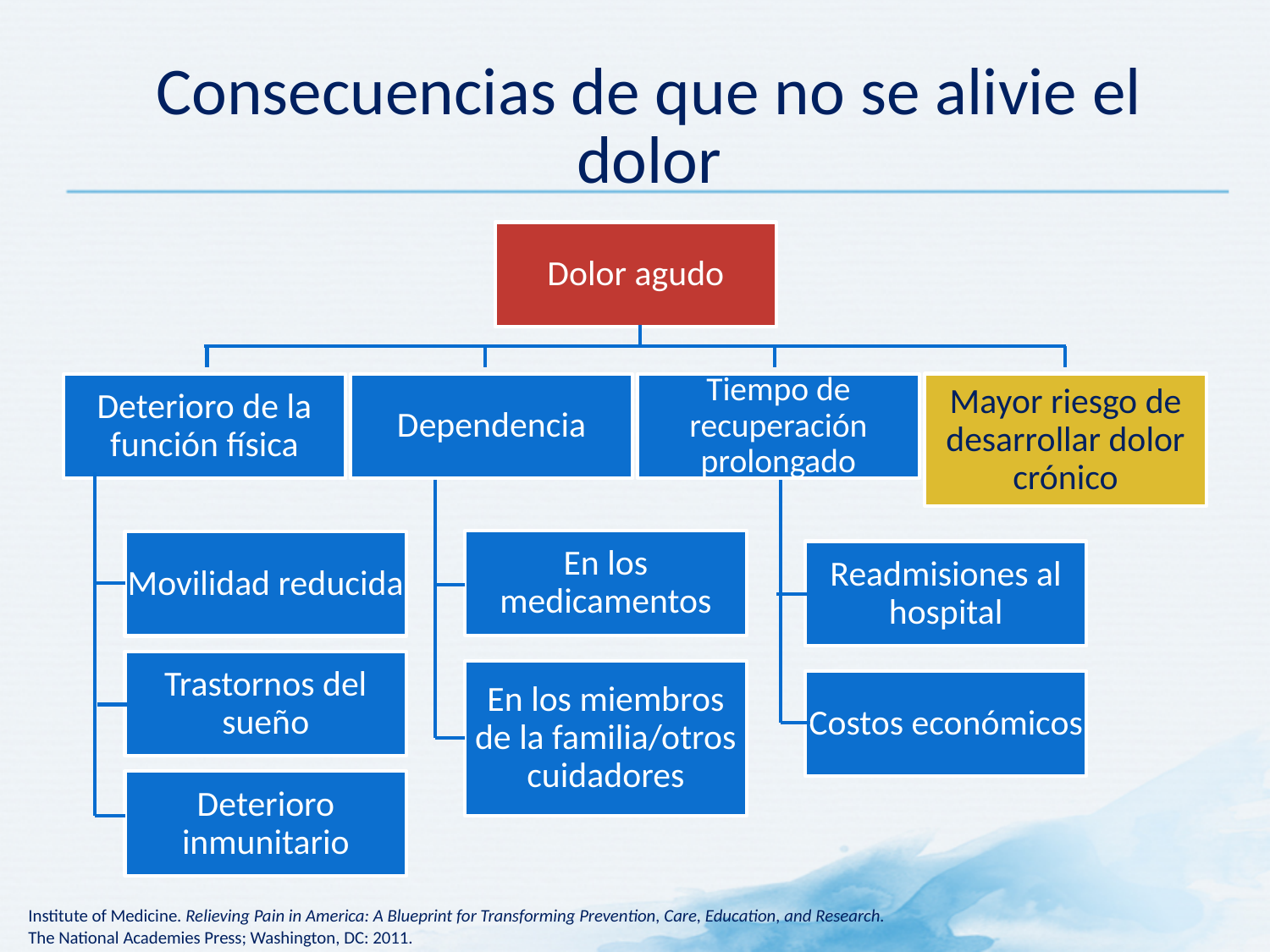

# Consecuencias de que no se alivie el dolor
Dolor agudo
Mayor riesgo de desarrollar dolor crónico
Deterioro de la función física
Dependencia
Tiempo de recuperación prolongado
En los medicamentos
Movilidad reducida
Readmisiones al hospital
Trastornos del sueño
En los miembros de la familia/otros cuidadores
Costos económicos
Deterioro inmunitario
Institute of Medicine. Relieving Pain in America: A Blueprint for Transforming Prevention, Care, Education, and Research.
The National Academies Press; Washington, DC: 2011.